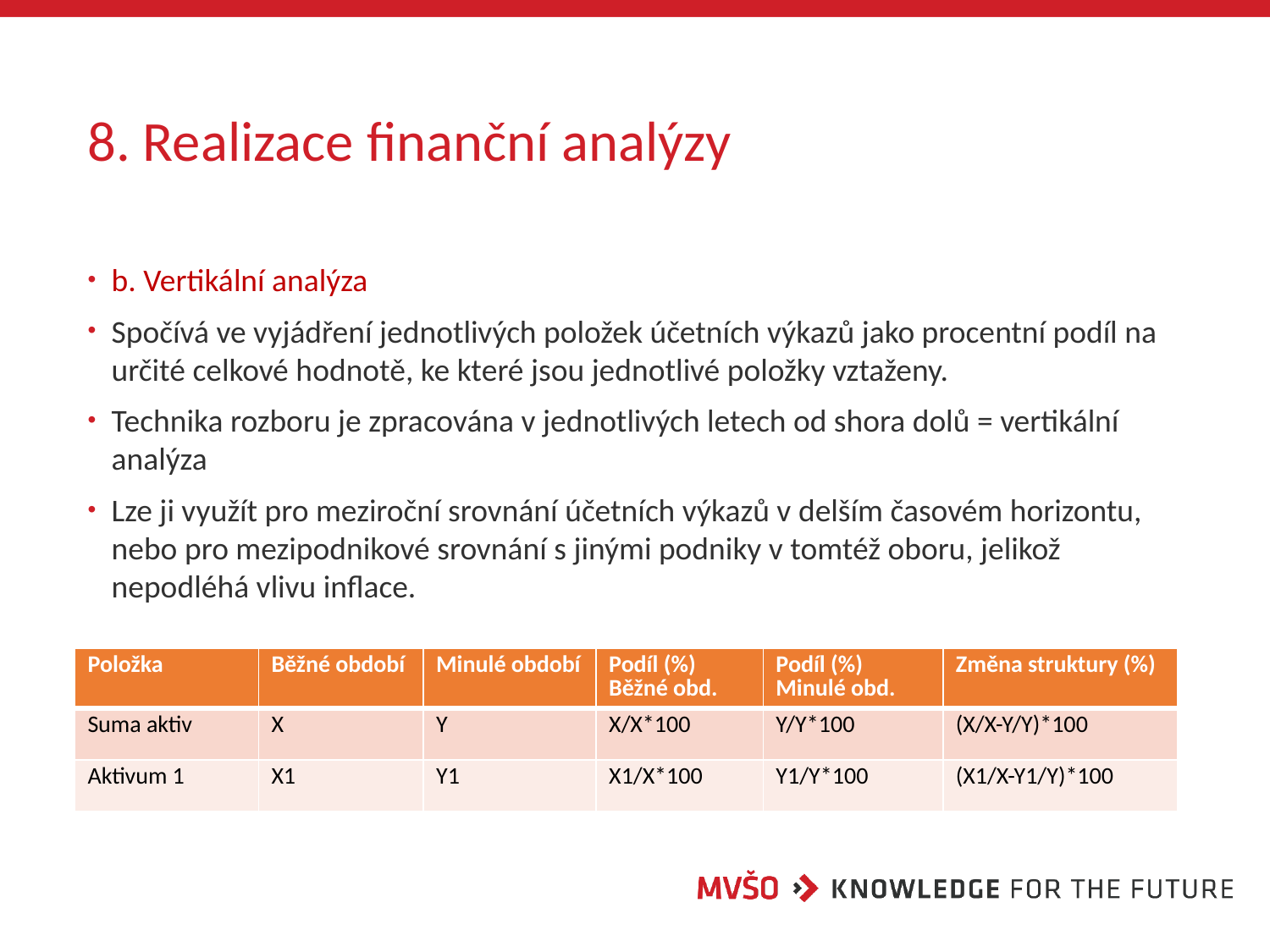

# 8. Realizace finanční analýzy
b. Vertikální analýza
Spočívá ve vyjádření jednotlivých položek účetních výkazů jako procentní podíl na určité celkové hodnotě, ke které jsou jednotlivé položky vztaženy.
Technika rozboru je zpracována v jednotlivých letech od shora dolů = vertikální analýza
Lze ji využít pro meziroční srovnání účetních výkazů v delším časovém horizontu, nebo pro mezipodnikové srovnání s jinými podniky v tomtéž oboru, jelikož nepodléhá vlivu inflace.

| Položka | Běžné období | Minulé období | Podíl (%) Běžné obd. | Podíl (%) Minulé obd. | Změna struktury (%) |
| --- | --- | --- | --- | --- | --- |
| Suma aktiv | X | Y | X/X\*100 | Y/Y\*100 | (X/X-Y/Y)\*100 |
| Aktivum 1 | X1 | Y1 | X1/X\*100 | Y1/Y\*100 | (X1/X-Y1/Y)\*100 |